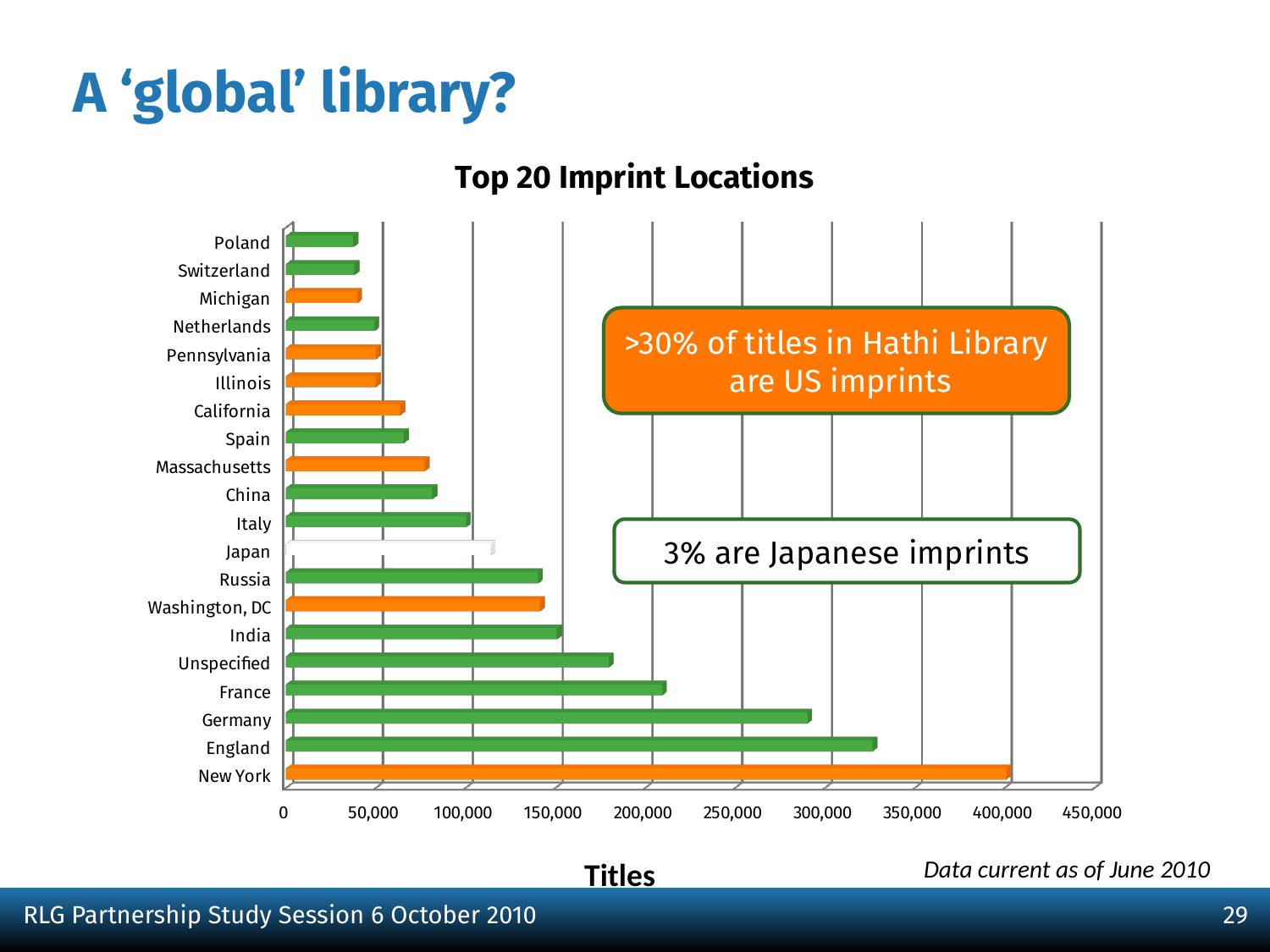

A ‘global’ library?

[unsupported chart]

>30% of titles in Hathi Library  are US imprints
3% are Japanese imprints
Data current as of June 2010
Titles